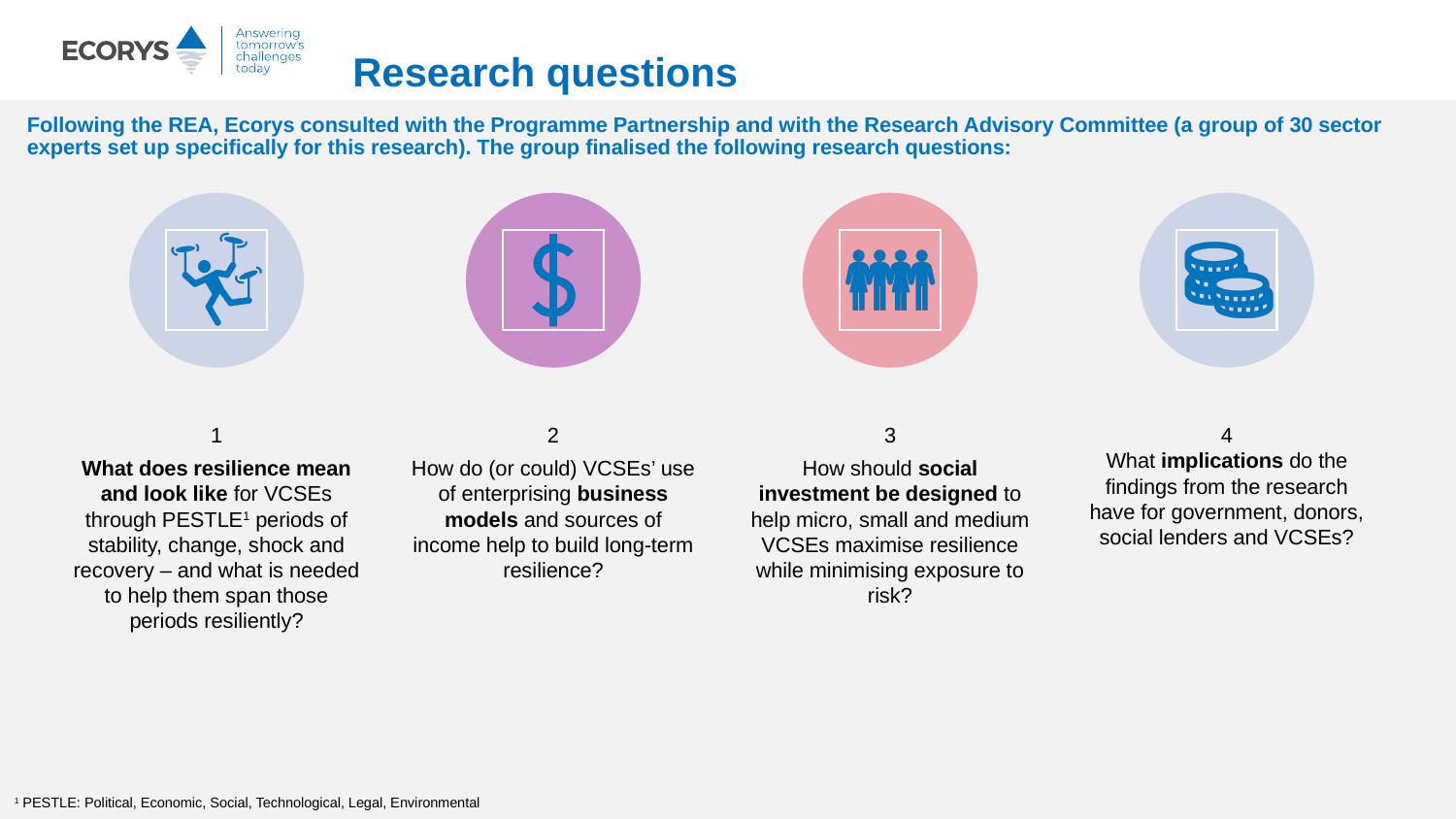

# Research questions
Following the REA, Ecorys consulted with the Programme Partnership and with the Research Advisory Committee (a group of 30 sector experts set up specifically for this research). The group finalised the following research questions:
1
What does resilience mean and look like for VCSEs through PESTLE1 periods of stability, change, shock and recovery – and what is needed to help them span those periods resiliently?
2
How do (or could) VCSEs’ use of enterprising business models and sources of income help to build long-term resilience?
3
How should social investment be designed to help micro, small and medium VCSEs maximise resilience while minimising exposure to risk?
4
What implications do the findings from the research have for government, donors, social lenders and VCSEs?
1 PESTLE: Political, Economic, Social, Technological, Legal, Environmental